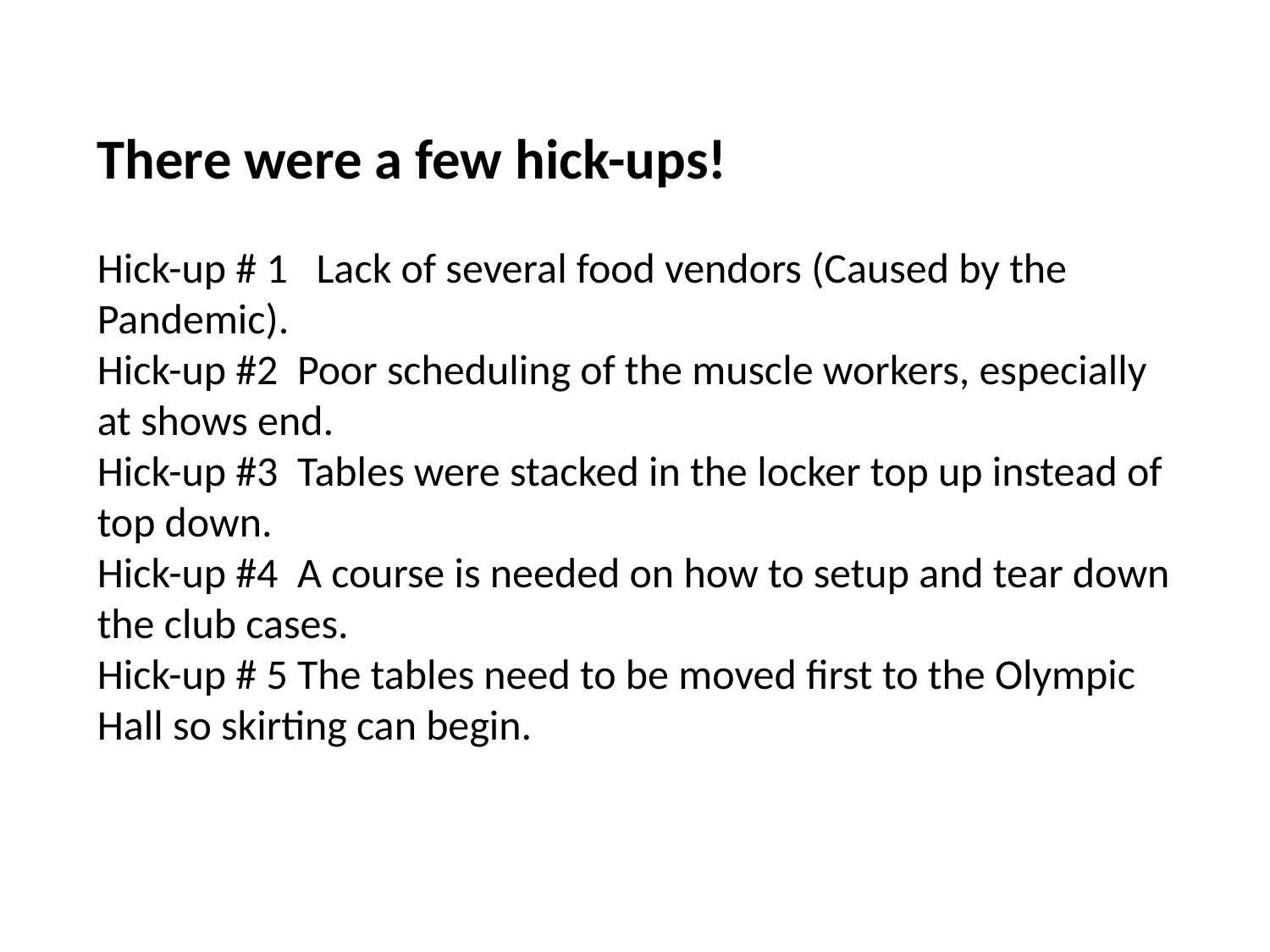

There were a few hick-ups!

Hick-up # 1   Lack of several food vendors (Caused by the Pandemic).
Hick-up #2  Poor scheduling of the muscle workers, especially at shows end.
Hick-up #3  Tables were stacked in the locker top up instead of top down.
Hick-up #4  A course is needed on how to setup and tear down the club cases.
Hick-up # 5 The tables need to be moved first to the Olympic Hall so skirting can begin.